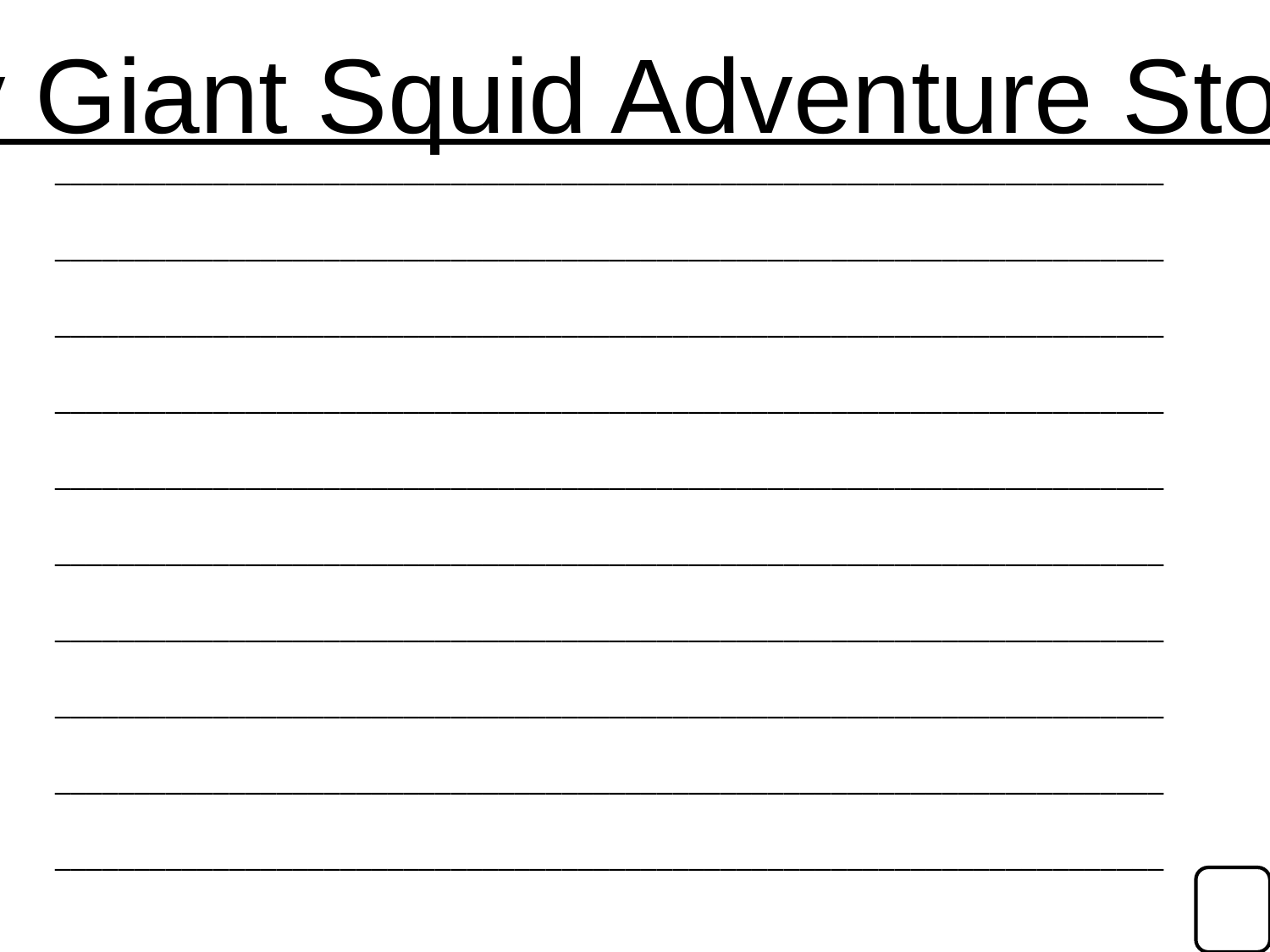

My Giant Squid Adventure Story!

______________________________________________________________________

______________________________________________________________________

______________________________________________________________________

______________________________________________________________________

______________________________________________________________________

______________________________________________________________________

______________________________________________________________________

______________________________________________________________________

______________________________________________________________________

______________________________________________________________________